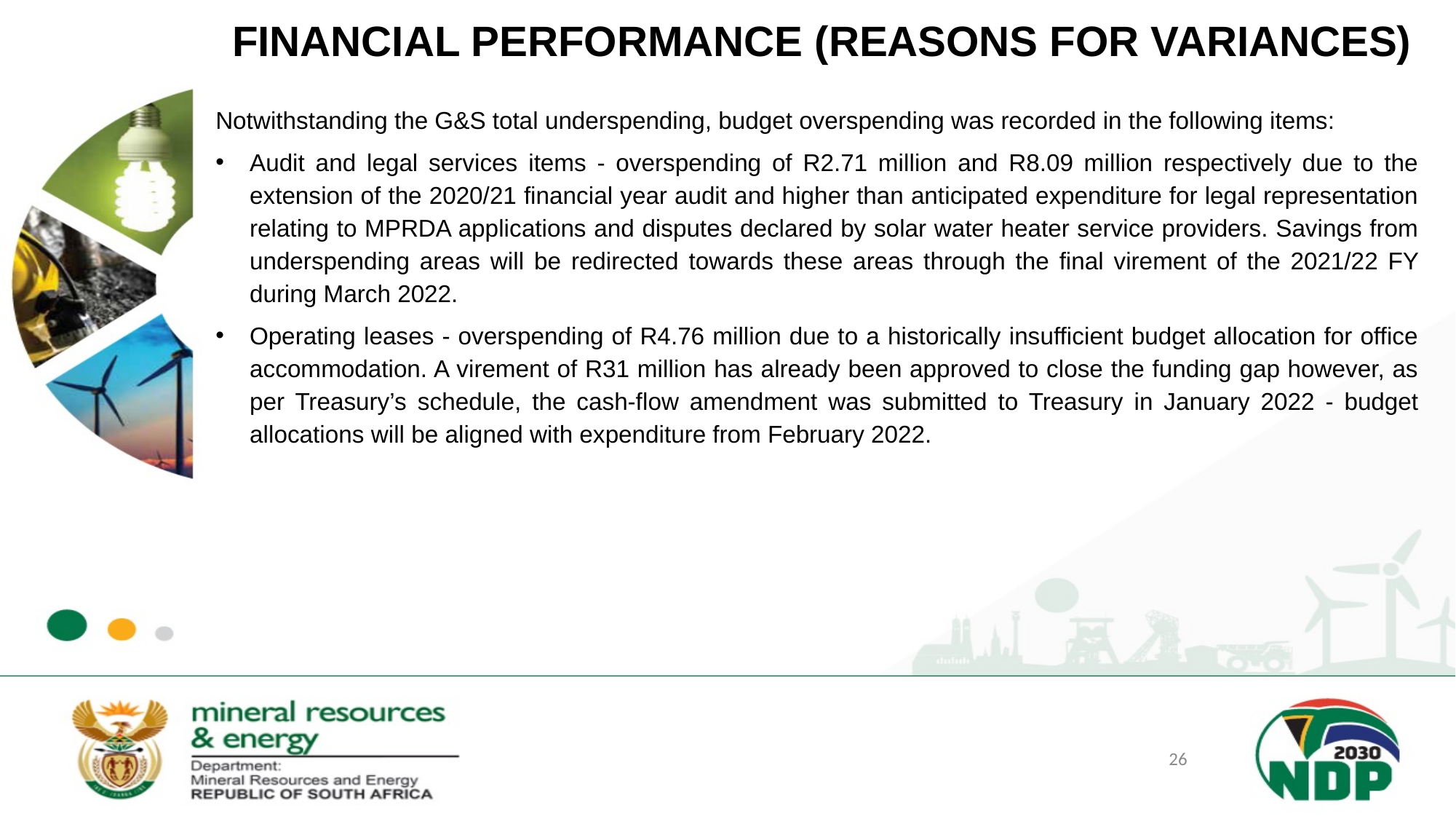

FINANCIAL PERFORMANCE (REASONS FOR VARIANCES)
Notwithstanding the G&S total underspending, budget overspending was recorded in the following items:
Audit and legal services items - overspending of R2.71 million and R8.09 million respectively due to the extension of the 2020/21 financial year audit and higher than anticipated expenditure for legal representation relating to MPRDA applications and disputes declared by solar water heater service providers. Savings from underspending areas will be redirected towards these areas through the final virement of the 2021/22 FY during March 2022.
Operating leases - overspending of R4.76 million due to a historically insufficient budget allocation for office accommodation. A virement of R31 million has already been approved to close the funding gap however, as per Treasury’s schedule, the cash-flow amendment was submitted to Treasury in January 2022 - budget allocations will be aligned with expenditure from February 2022.

26